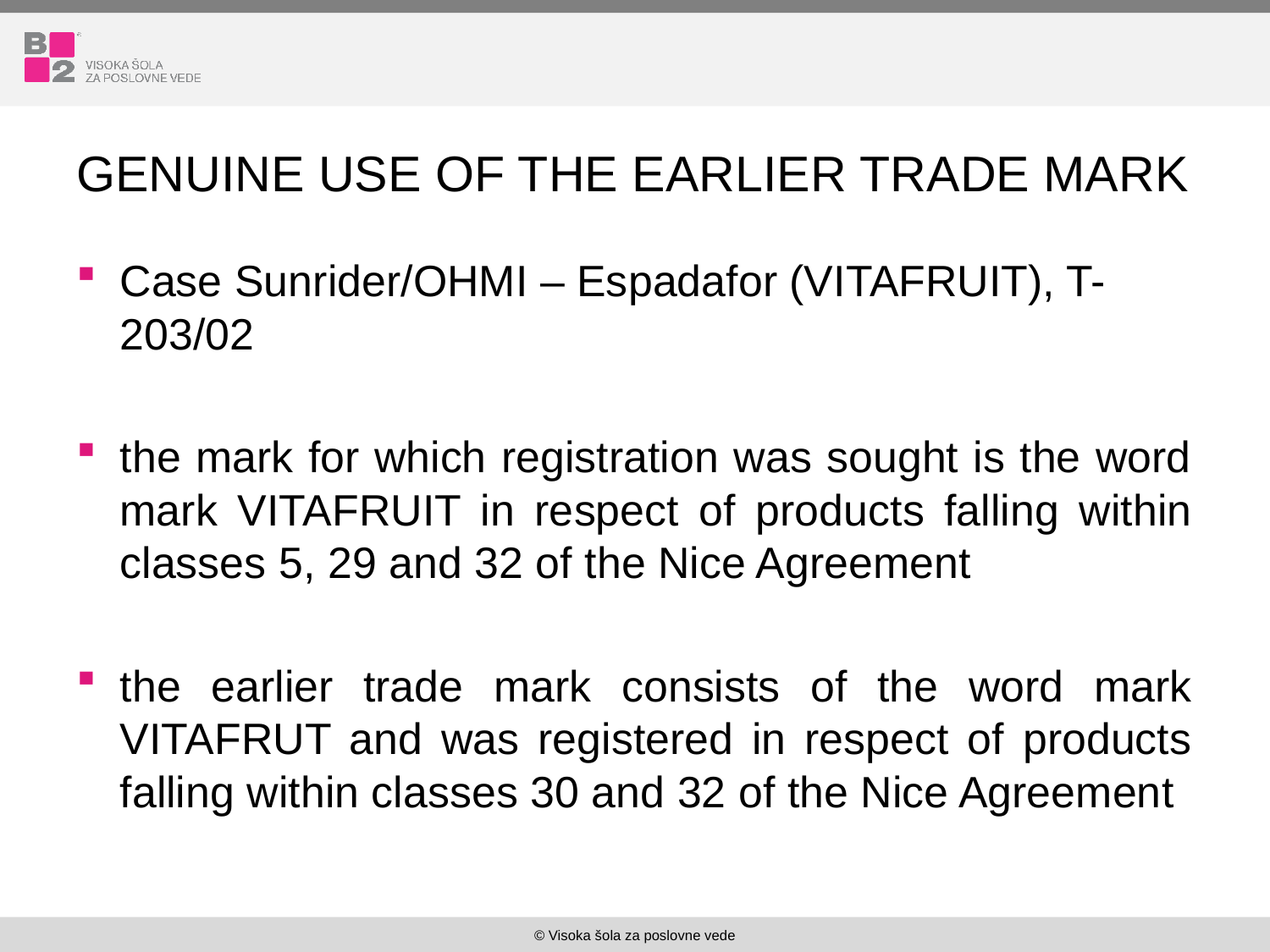

# Genuine use of the earlier trade mark
Case Sunrider/OHMI – Espadafor (VITAFRUIT), T-203/02

the mark for which registration was sought is the word mark VITAFRUIT in respect of products falling within classes 5, 29 and 32 of the Nice Agreement

the earlier trade mark consists of the word mark VITAFRUT and was registered in respect of products falling within classes 30 and 32 of the Nice Agreement